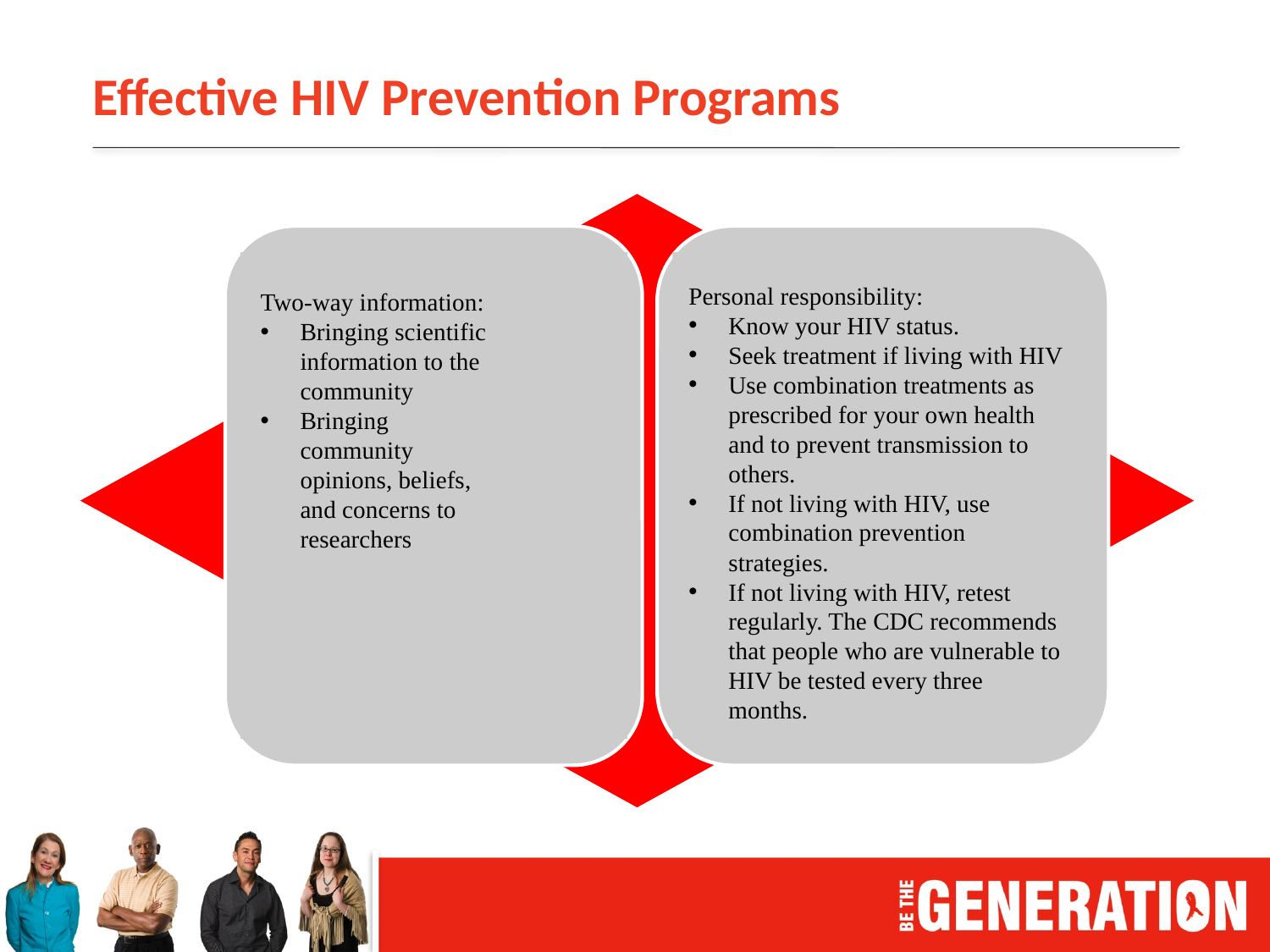

# Effective HIV Prevention Programs

Personal responsibility:
Know your HIV status.
Seek treatment if living with HIV
Use combination treatments as prescribed for your own health and to prevent transmission to others.
If not living with HIV, use combination prevention strategies.
If not living with HIV, retest regularly. The CDC recommends that people who are vulnerable to HIV be tested every three months.
Two-way information:
Bringing scientific information to the community
Bringing community opinions, beliefs, and concerns to researchers